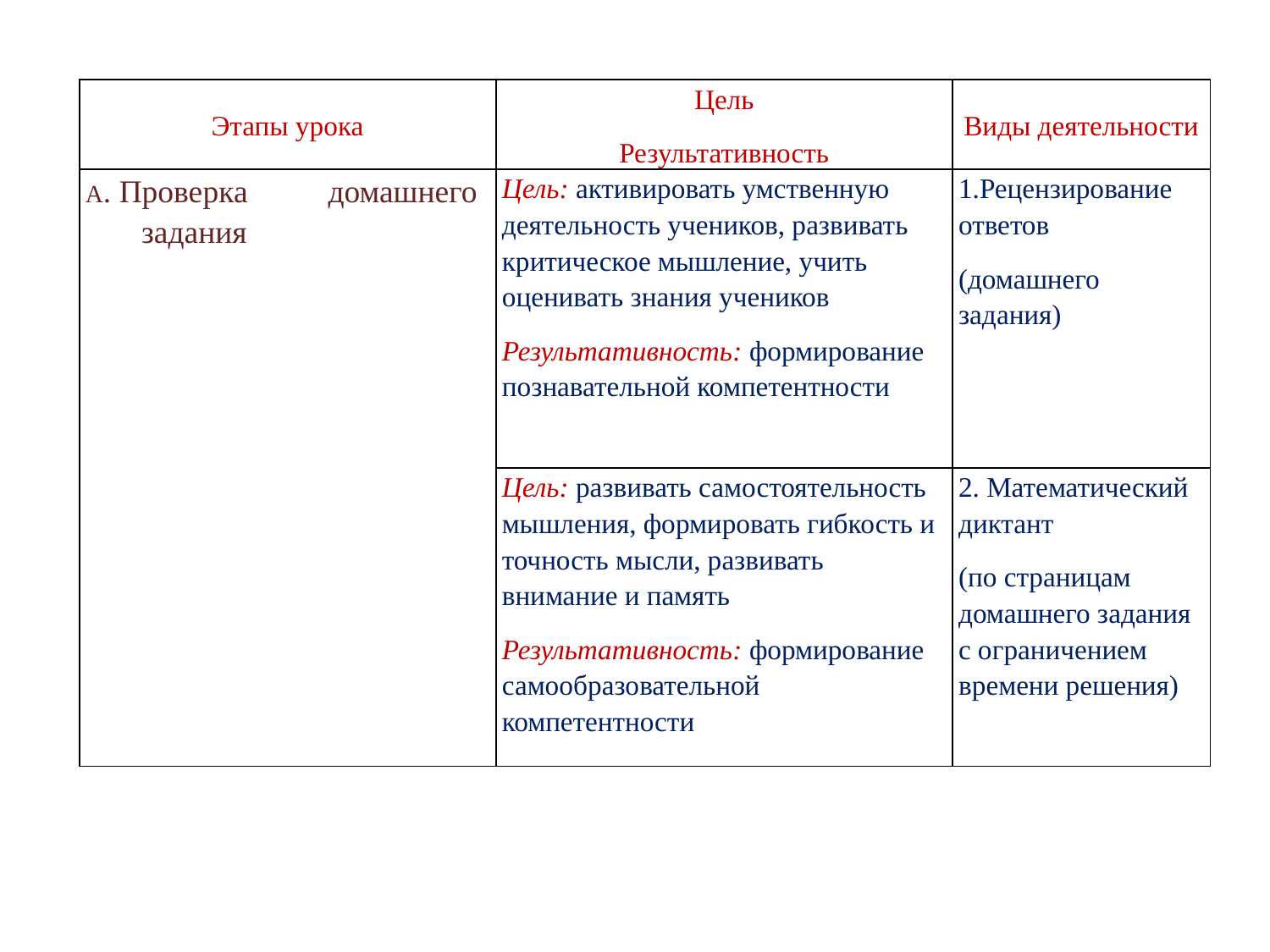

| Этапы урока | Цель Результативность | Виды деятельности |
| --- | --- | --- |
| А. Проверка домашнего задания | Цель: активировать умственную деятельность учеников, развивать критическое мышление, учить оценивать знания учеников Результативность: формирование познавательной компетентности | 1.Рецензирование ответов (домашнего задания) |
|  | Цель: развивать самостоятельность мышления, формировать гибкость и точность мысли, развивать внимание и память Результативность: формирование самообразовательной компетентности | 2. Математический диктант (по страницам домашнего задания с ограничением времени решения) |